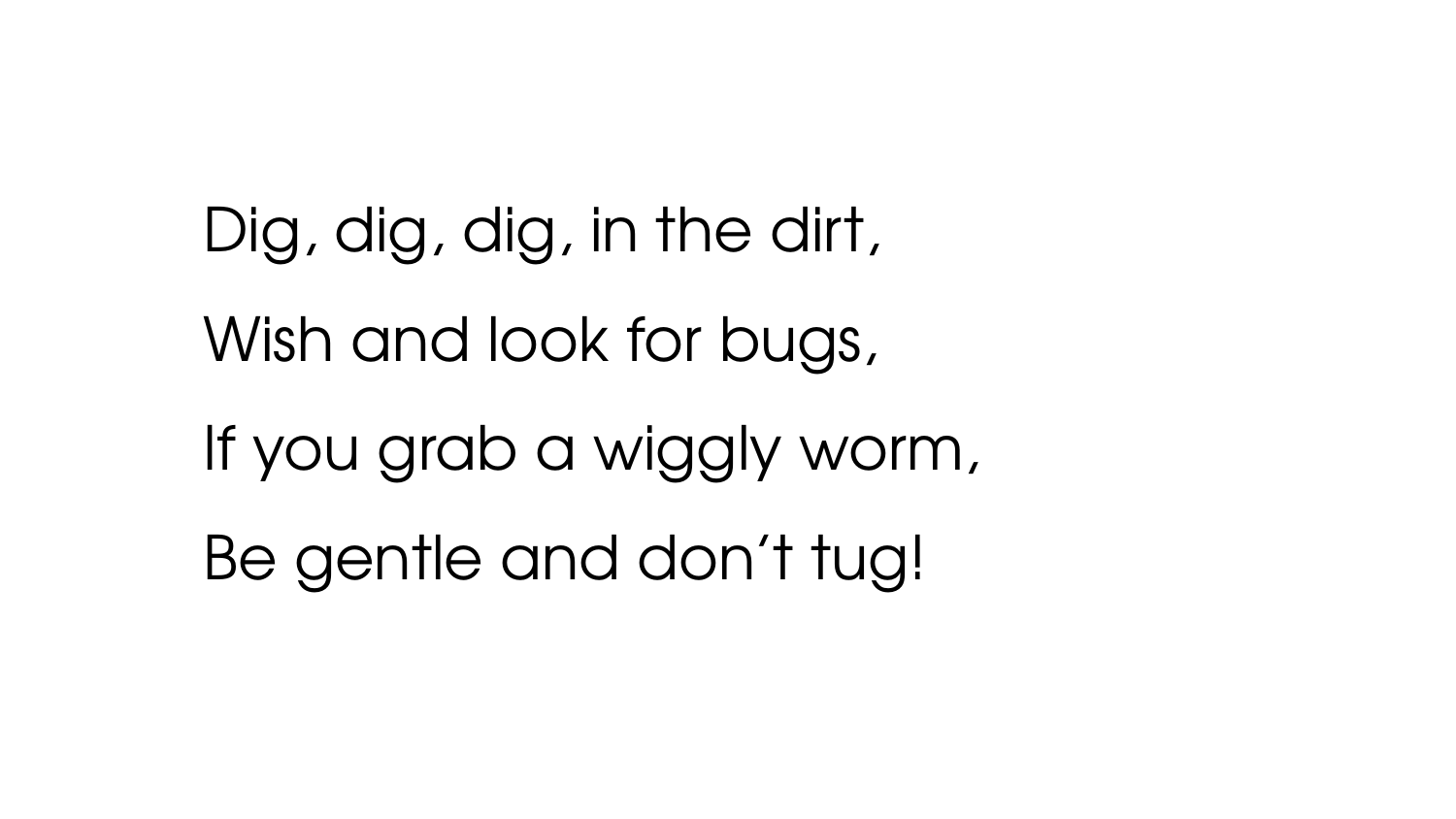

Dig, dig, dig, in the dirt,
Wish and look for bugs,
If you grab a wiggly worm,
Be gentle and don’t tug!